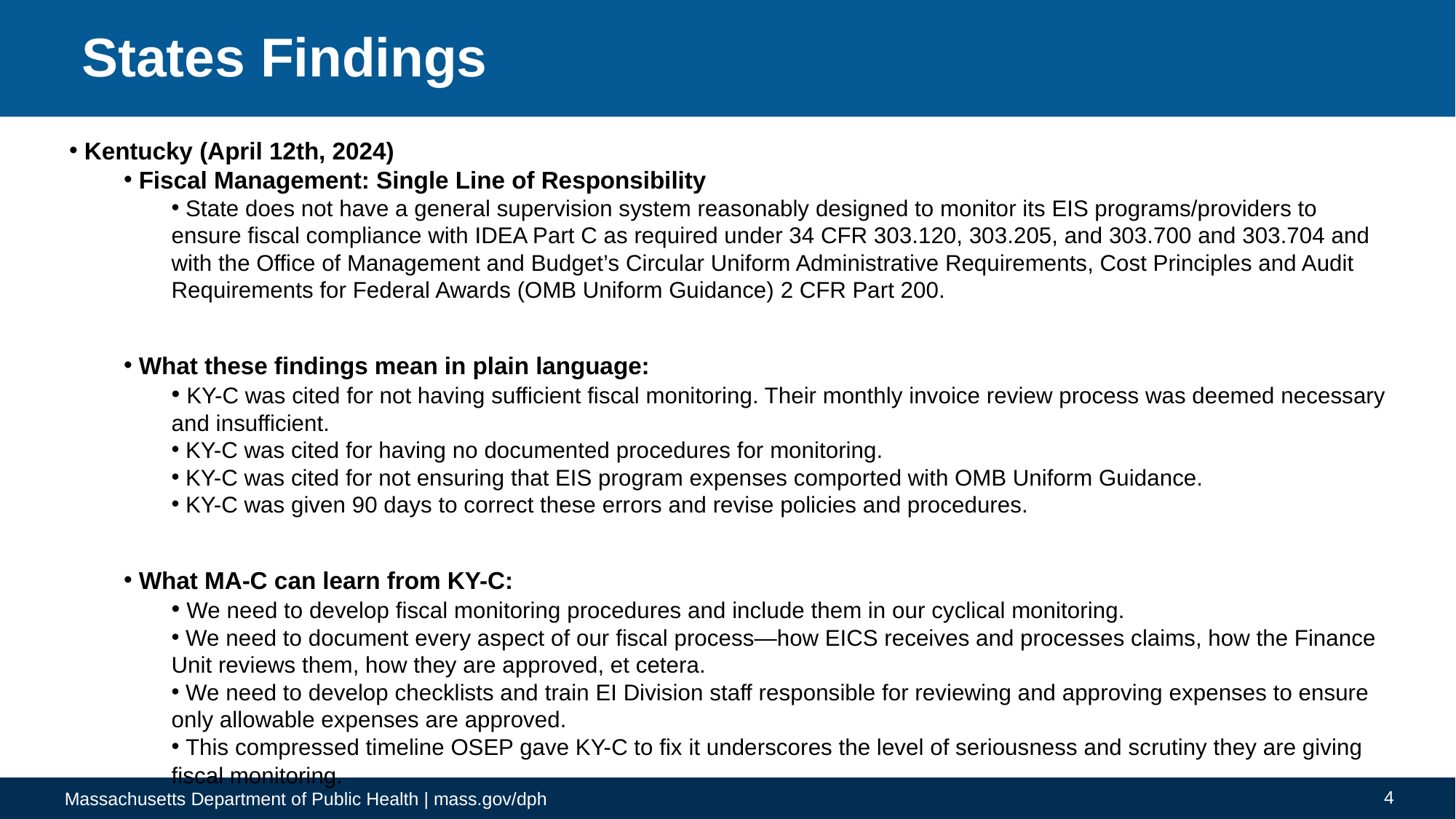

# States Findings
 Kentucky (April 12th, 2024)
 Fiscal Management: Single Line of Responsibility
 State does not have a general supervision system reasonably designed to monitor its EIS programs/providers to ensure fiscal compliance with IDEA Part C as required under 34 CFR 303.120, 303.205, and 303.700 and 303.704 and with the Office of Management and Budget’s Circular Uniform Administrative Requirements, Cost Principles and Audit Requirements for Federal Awards (OMB Uniform Guidance) 2 CFR Part 200.

 What these findings mean in plain language:
 KY-C was cited for not having sufficient fiscal monitoring. Their monthly invoice review process was deemed necessary and insufficient.
 KY-C was cited for having no documented procedures for monitoring.
 KY-C was cited for not ensuring that EIS program expenses comported with OMB Uniform Guidance.
 KY-C was given 90 days to correct these errors and revise policies and procedures.

 What MA-C can learn from KY-C:
 We need to develop fiscal monitoring procedures and include them in our cyclical monitoring.
 We need to document every aspect of our fiscal process—how EICS receives and processes claims, how the Finance Unit reviews them, how they are approved, et cetera.
 We need to develop checklists and train EI Division staff responsible for reviewing and approving expenses to ensure only allowable expenses are approved.
 This compressed timeline OSEP gave KY-C to fix it underscores the level of seriousness and scrutiny they are giving fiscal monitoring.
4